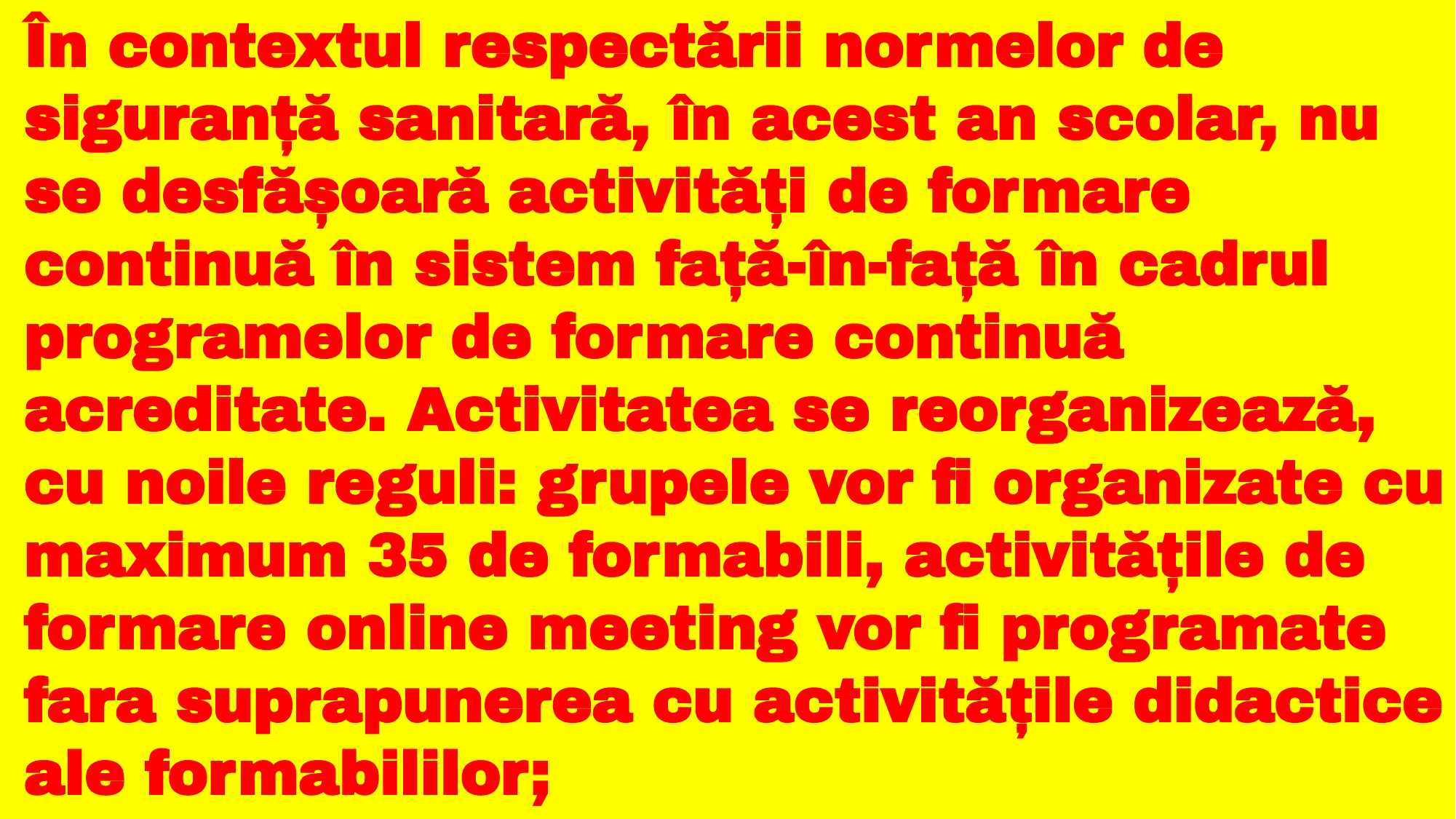

În contextul respectării normelor de siguranță sanitară, în acest an scolar, nu se desfășoară activități de formare continuă în sistem față-în-față în cadrul programelor de formare continuă acreditate. Activitatea se reorganizează, cu noile reguli: grupele vor fi organizate cu maximum 35 de formabili, activitățile de formare online meeting vor fi programate fara suprapunerea cu activitățile didactice ale formabililor;
#